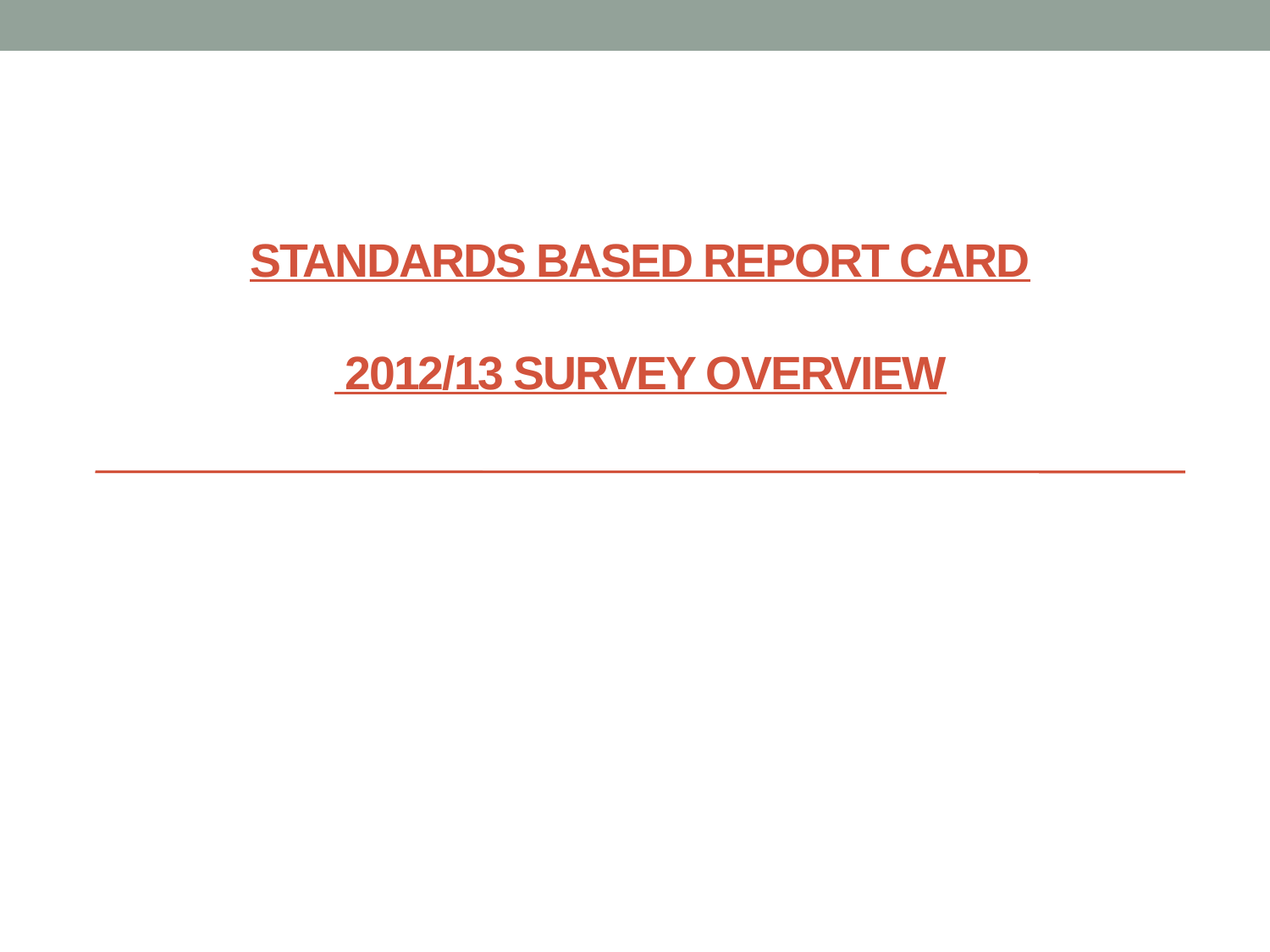

# Standards Based Report Card 2012/13 Survey Overview